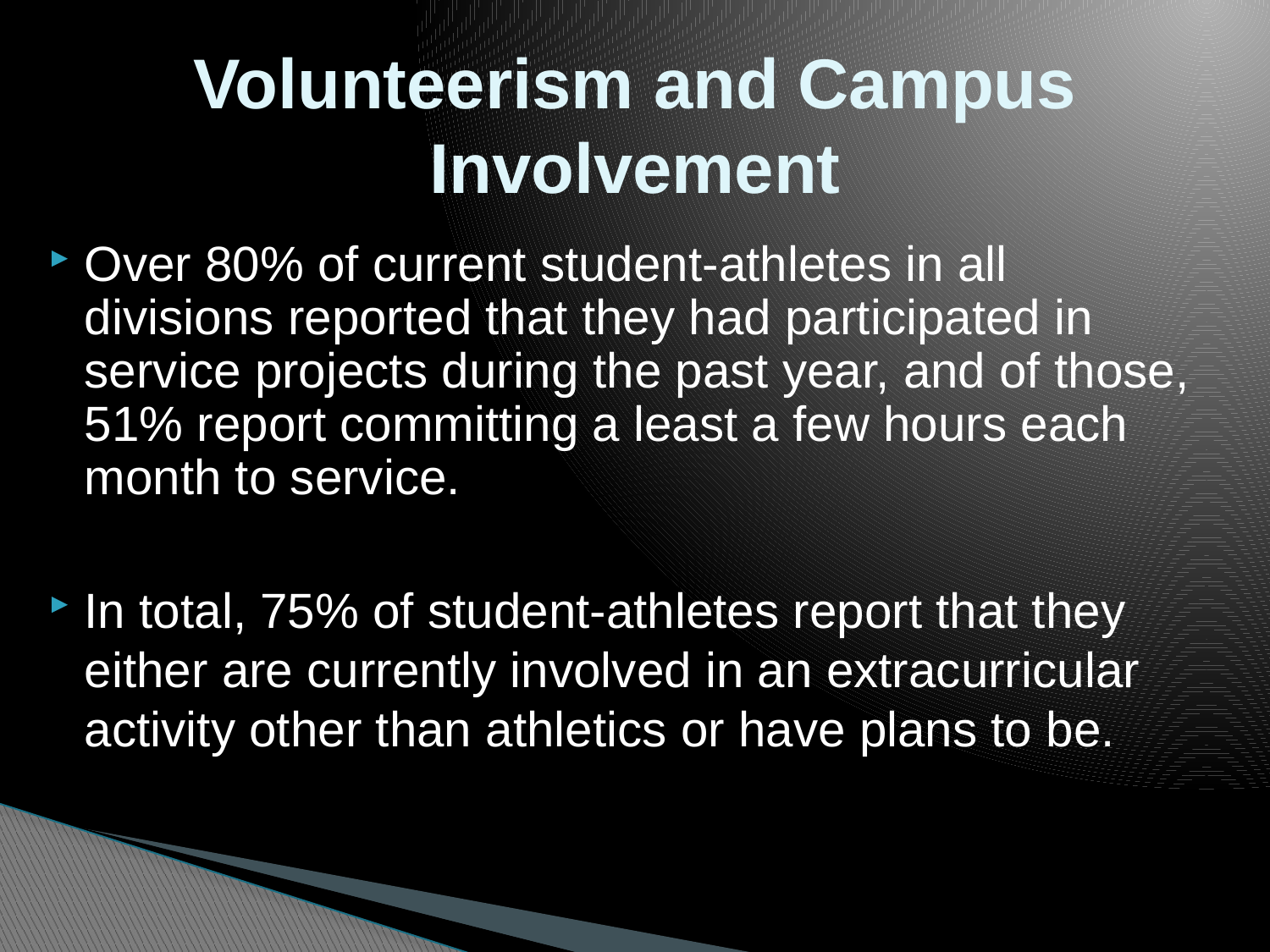

Volunteerism and Campus Involvement
Over 80% of current student-athletes in all divisions reported that they had participated in service projects during the past year, and of those, 51% report committing a least a few hours each month to service.

In total, 75% of student-athletes report that they either are currently involved in an extracurricular activity other than athletics or have plans to be.